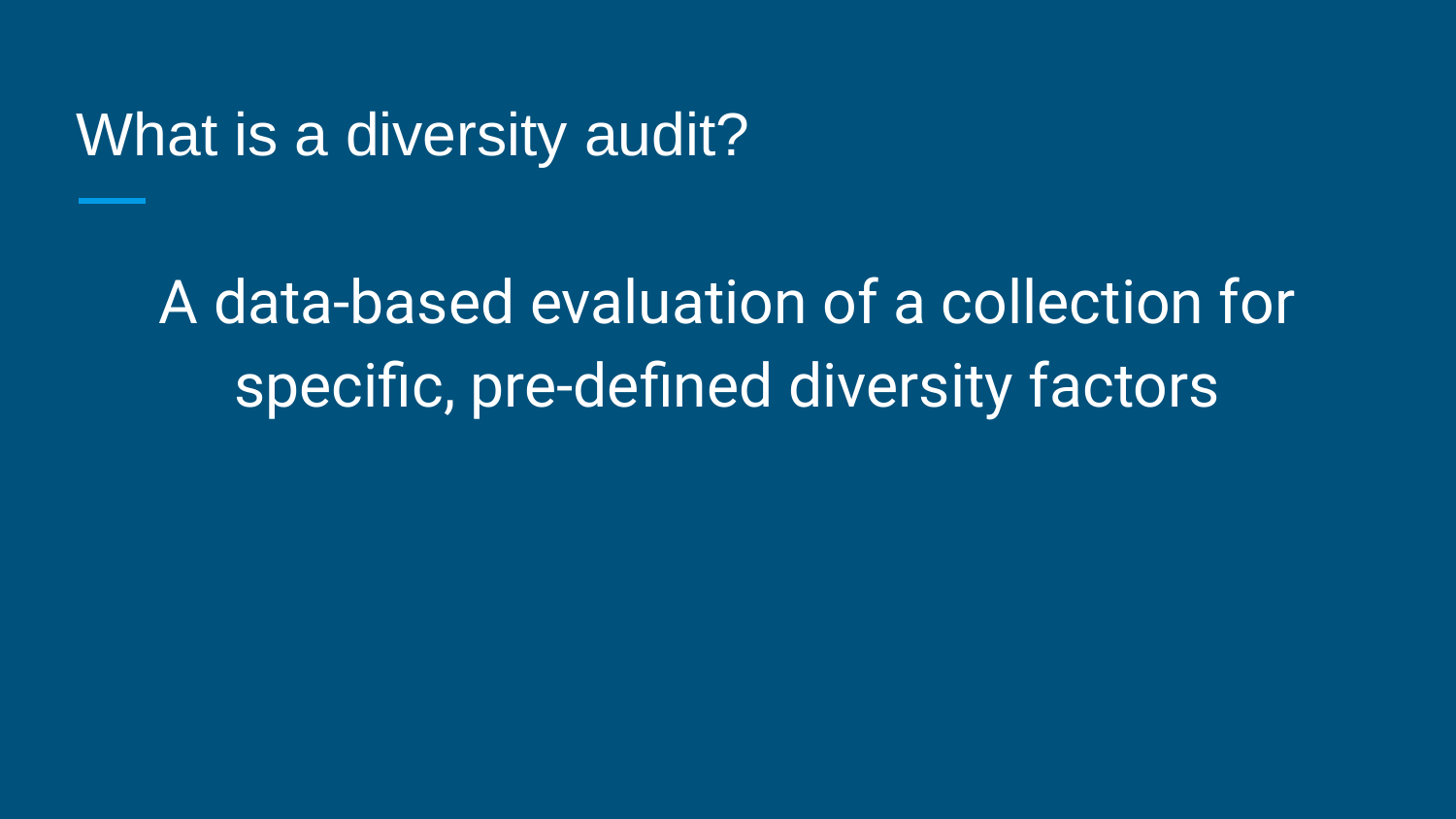

# What is a diversity audit?
A data-based evaluation of a collection for specific, pre-defined diversity factors